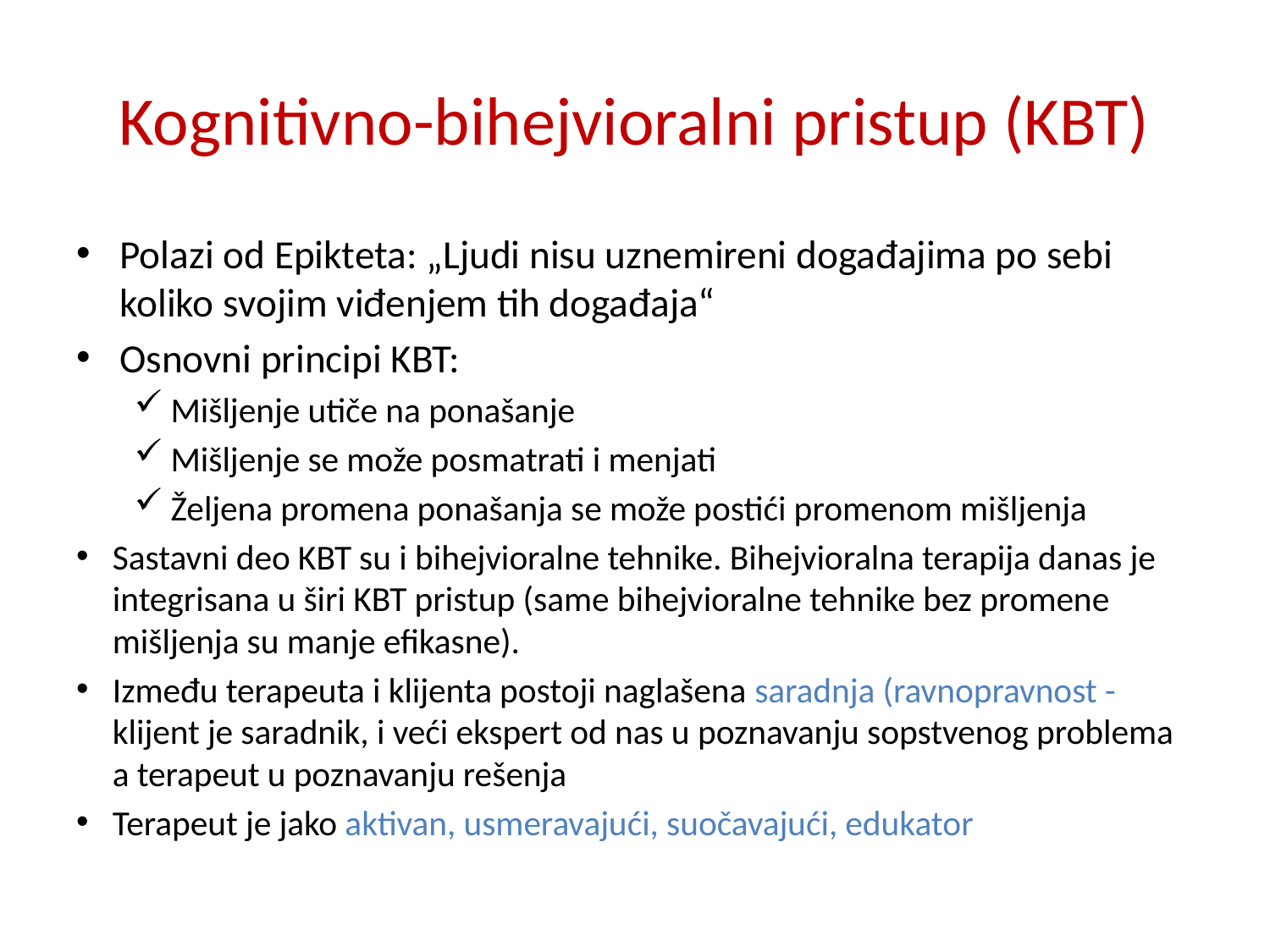

# Kognitivno-bihejvioralni pristup (KBT)
Polazi od Epikteta: „Ljudi nisu uznemireni događajima po sebi koliko svojim viđenjem tih događaja“
Osnovni principi KBT:
Mišljenje utiče na ponašanje
Mišljenje se može posmatrati i menjati
Željena promena ponašanja se može postići promenom mišljenja
Sastavni deo KBT su i bihejvioralne tehnike. Bihejvioralna terapija danas je integrisana u širi KBT pristup (same bihejvioralne tehnike bez promene mišljenja su manje efikasne).
Između terapeuta i klijenta postoji naglašena saradnja (ravnopravnost - klijent je saradnik, i veći ekspert od nas u poznavanju sopstvenog problema a terapeut u poznavanju rešenja
Terapeut je jako aktivan, usmeravajući, suočavajući, edukator